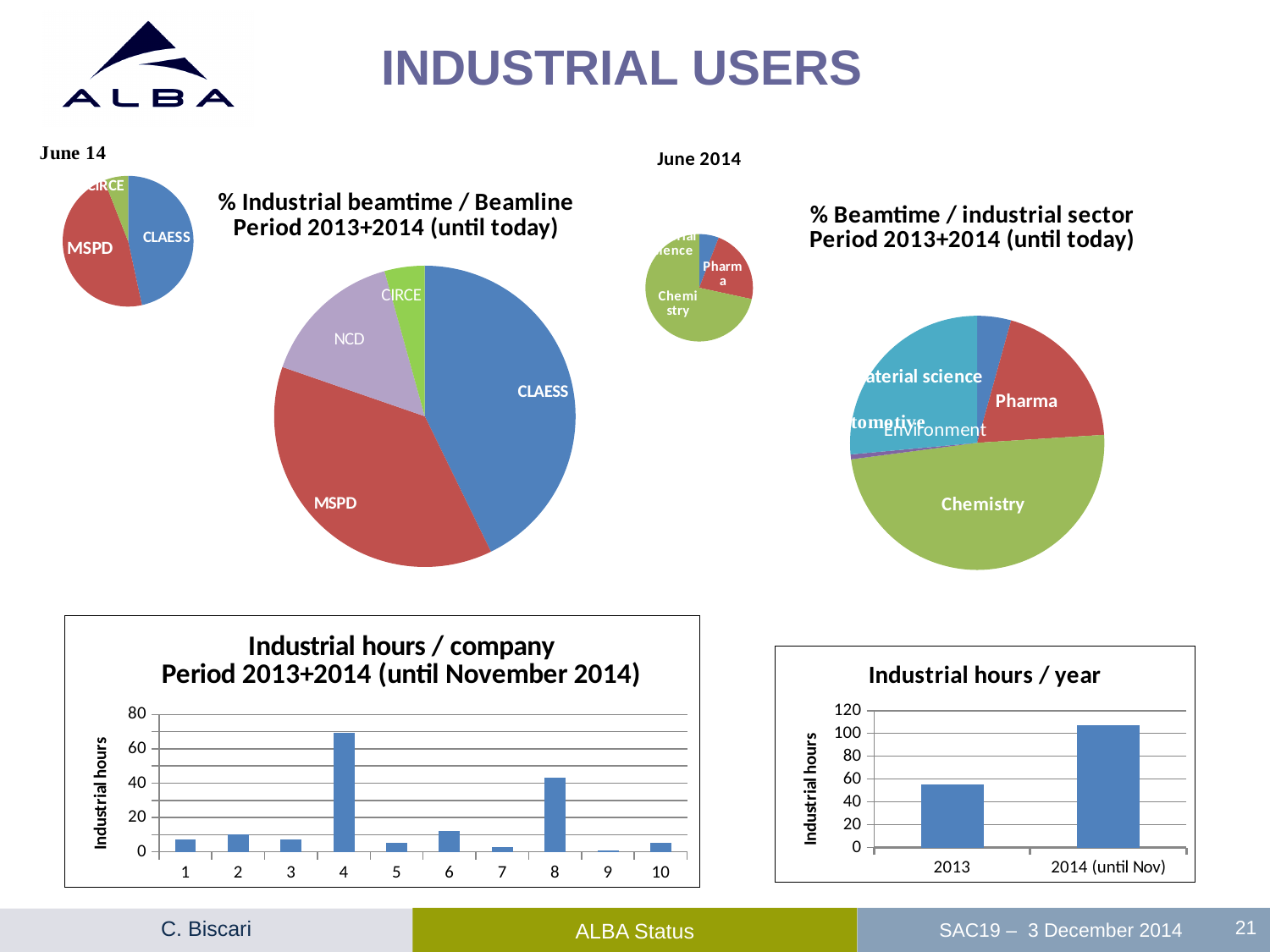

INDUSTRIAL USERS

### Chart

| Category |  |
|---|---|
| MSPD | 46.61016949152542 |
| CLAESS | 47.45762711864407 |
| CIRCE | 5.932203389830509 |

### Chart: June 2014

| Category |  |
|---|---|

### Chart: % Industrial beamtime / Beamline
Period 2013+2014 (until November 2014)

| Category |
|---|

### Chart: % Industrial beamtime / Beamline
Period 2013+2014 (until today)

| Category |  |
|---|---|
| MSPD | 42.769230769230774 |
| CLAESS | 37.53846153846154 |
| NCD | 15.384615384615385 |
| CIRCE | 4.3076923076923075 |

### Chart: % Beamtime / industrial sector
Period 2013+2014 (until today)

| Category |  |
|---|---|

### Chart: Industrial hours / company
Period 2013+2014 (until November 2014)

| Category |  |
|---|---|
| 1 | 7.0 |
| 2 | 10.0 |
| 3 | 7.0 |
| 4 | 69.5 |
| 5 | 5.0 |
| 6 | 12.0 |
| 7 | 3.0 |
| 8 | 43.0 |
| 9 | 1.0 |
| 10 | 5.0 |

### Chart: Industrial hours / year

| Category |  |
|---|---|
| 2013 | 55.5 |
| 2014 (until Nov) | 107.0 |